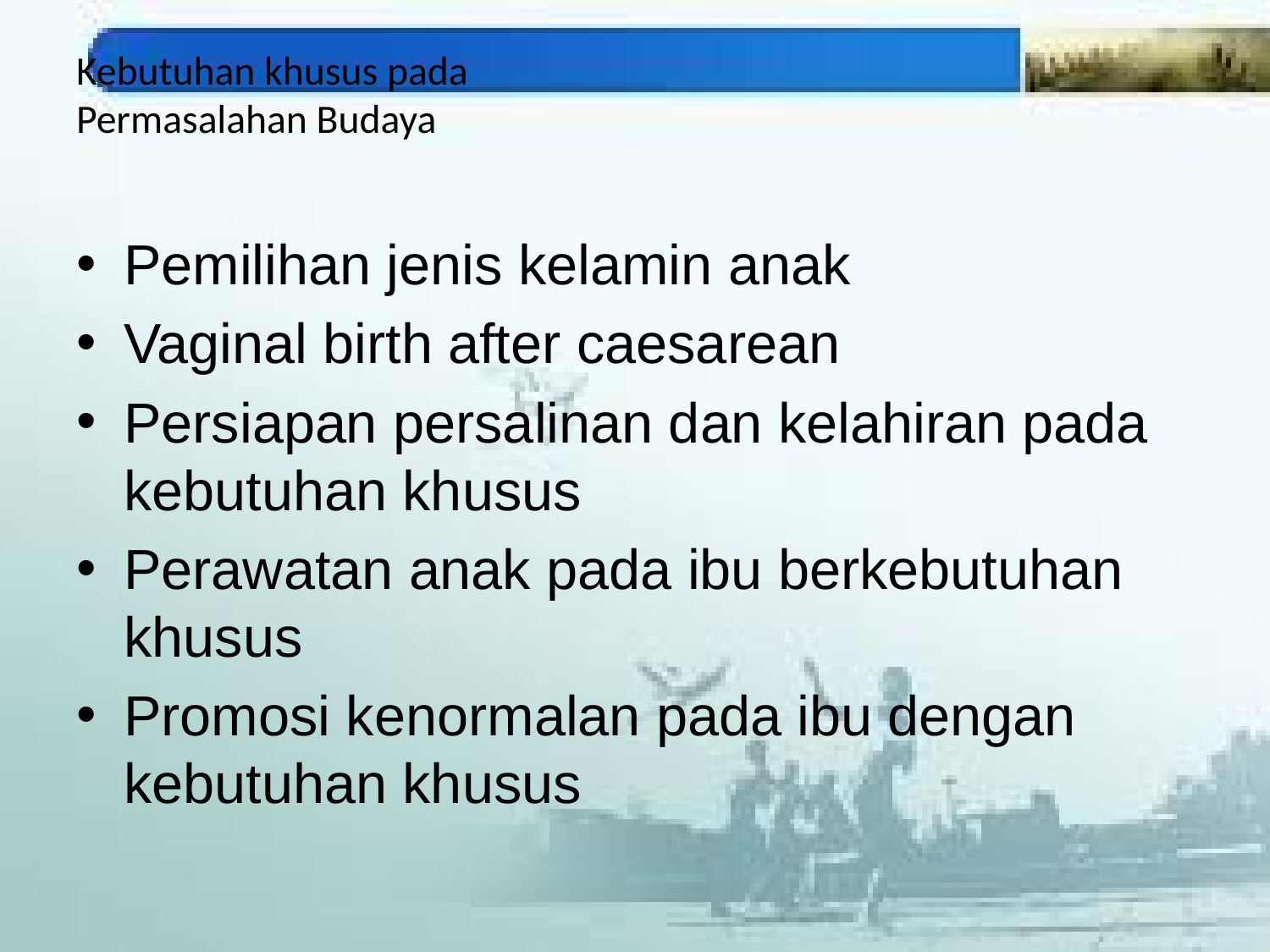

# Kebutuhan khusus pada Permasalahan Budaya
Pemilihan jenis kelamin anak
Vaginal birth after caesarean
Persiapan persalinan dan kelahiran pada kebutuhan khusus
Perawatan anak pada ibu berkebutuhan khusus
Promosi kenormalan pada ibu dengan kebutuhan khusus